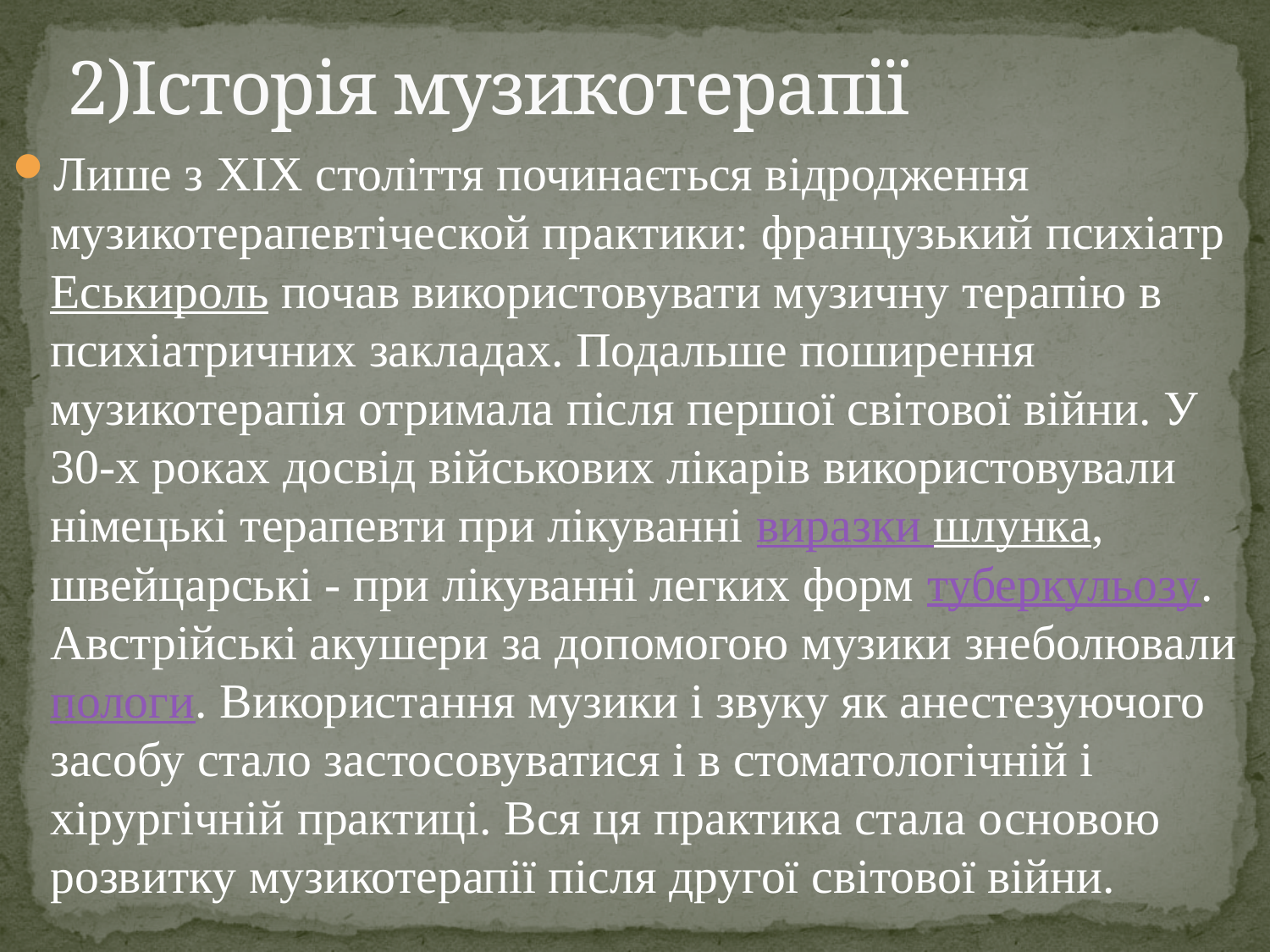

# 2)Історія музикотерапії
Лише з ХIХ століття починається відродження музикотерапевтіческой практики: французький психіатр Еськироль почав використовувати музичну терапію в психіатричних закладах. Подальше поширення музикотерапія отримала після першої світової війни. У 30-х роках досвід військових лікарів використовували німецькі терапевти при лікуванні виразки шлунка, швейцарські - при лікуванні легких форм туберкульозу. Австрійські акушери за допомогою музики знеболювали пологи. Використання музики і звуку як анестезуючого засобу стало застосовуватися і в стоматологічній і хірургічній практиці. Вся ця практика стала основою розвитку музикотерапії після другої світової війни.